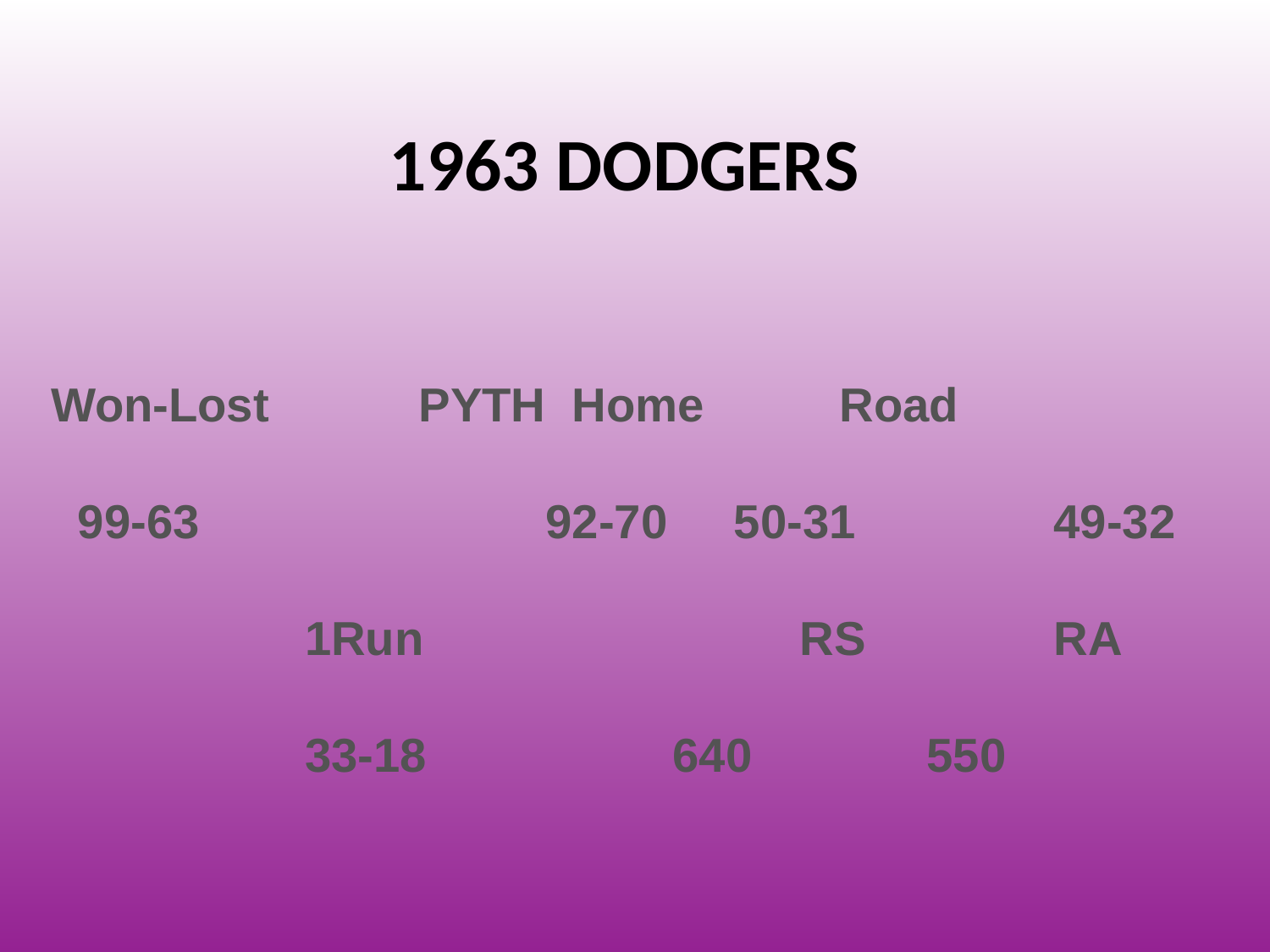

# 1963 dodgers

 Won-Lost		PYTH	  Home  	   Road
   99-63			92-70     50-31 		49-32
	 	 1Run	 		RS 		RA
		 33-18  		640 		550